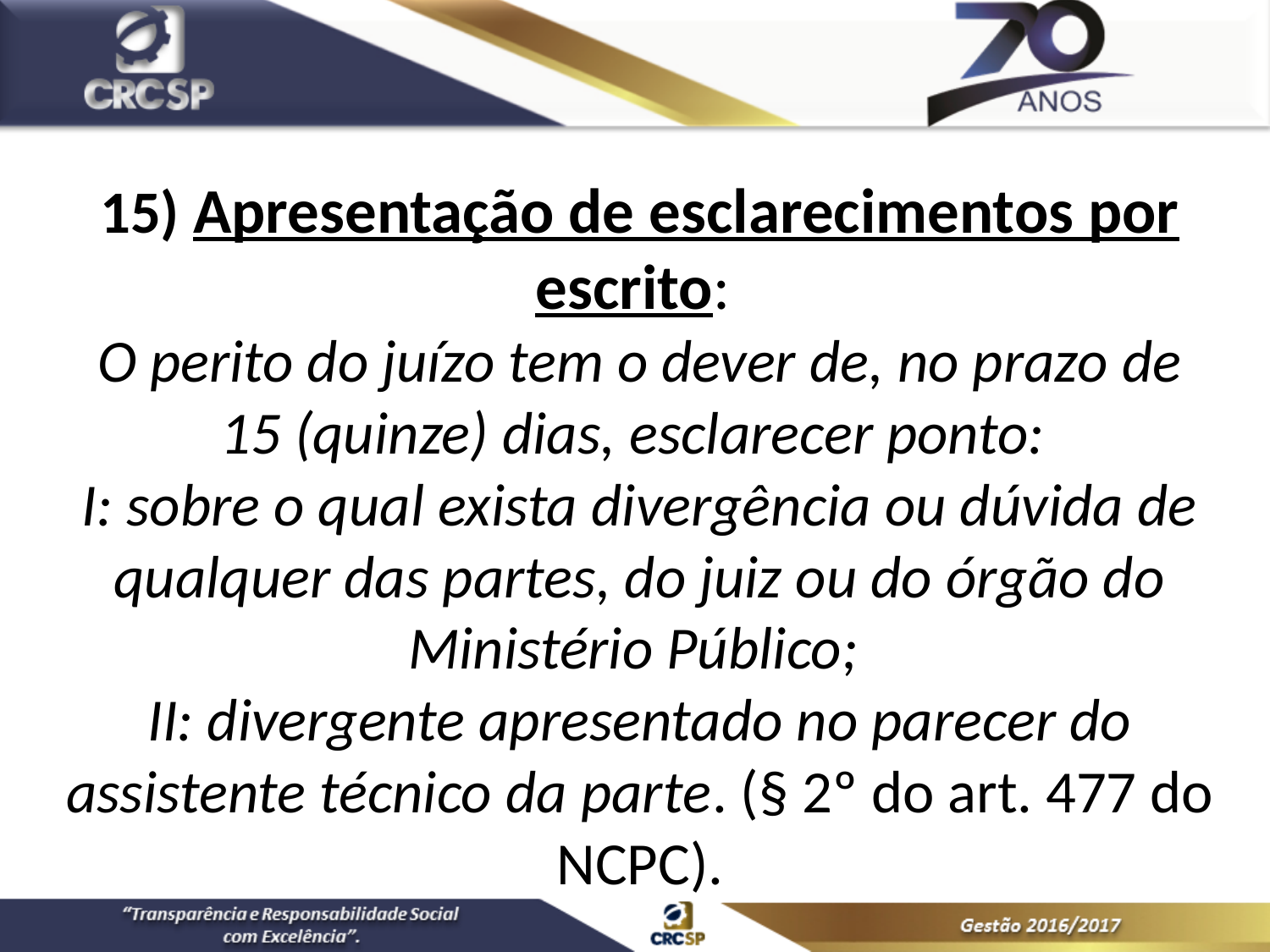

15) Apresentação de esclarecimentos por escrito:
O perito do juízo tem o dever de, no prazo de 15 (quinze) dias, esclarecer ponto:
I: sobre o qual exista divergência ou dúvida de qualquer das partes, do juiz ou do órgão do Ministério Público;
II: divergente apresentado no parecer do assistente técnico da parte. (§ 2º do art. 477 do NCPC).